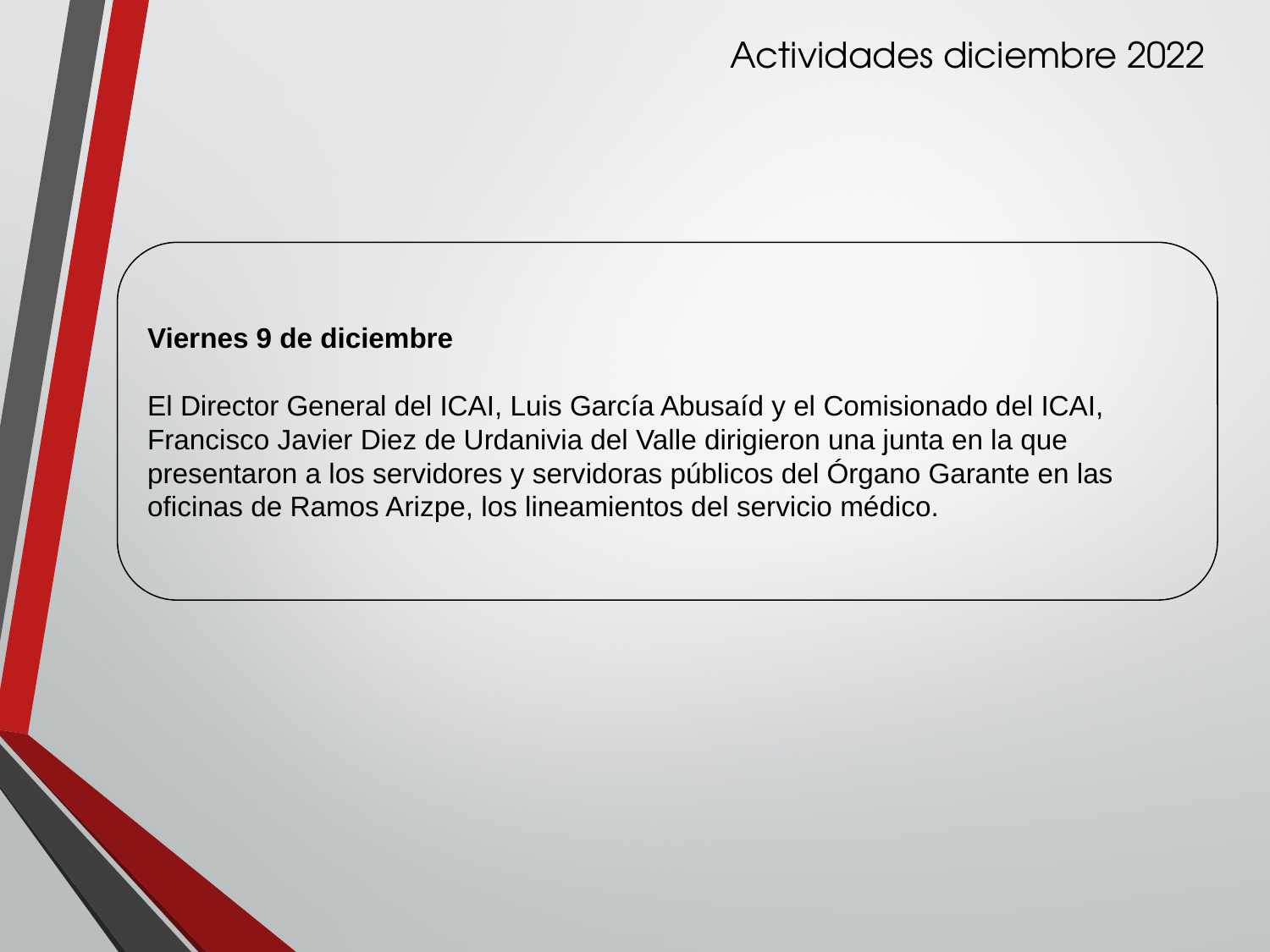

Actividades diciembre 2022
Viernes 9 de diciembre

El Director General del ICAI, Luis García Abusaíd y el Comisionado del ICAI, Francisco Javier Diez de Urdanivia del Valle dirigieron una junta en la que presentaron a los servidores y servidoras públicos del Órgano Garante en las  oficinas de Ramos Arizpe, los lineamientos del servicio médico.